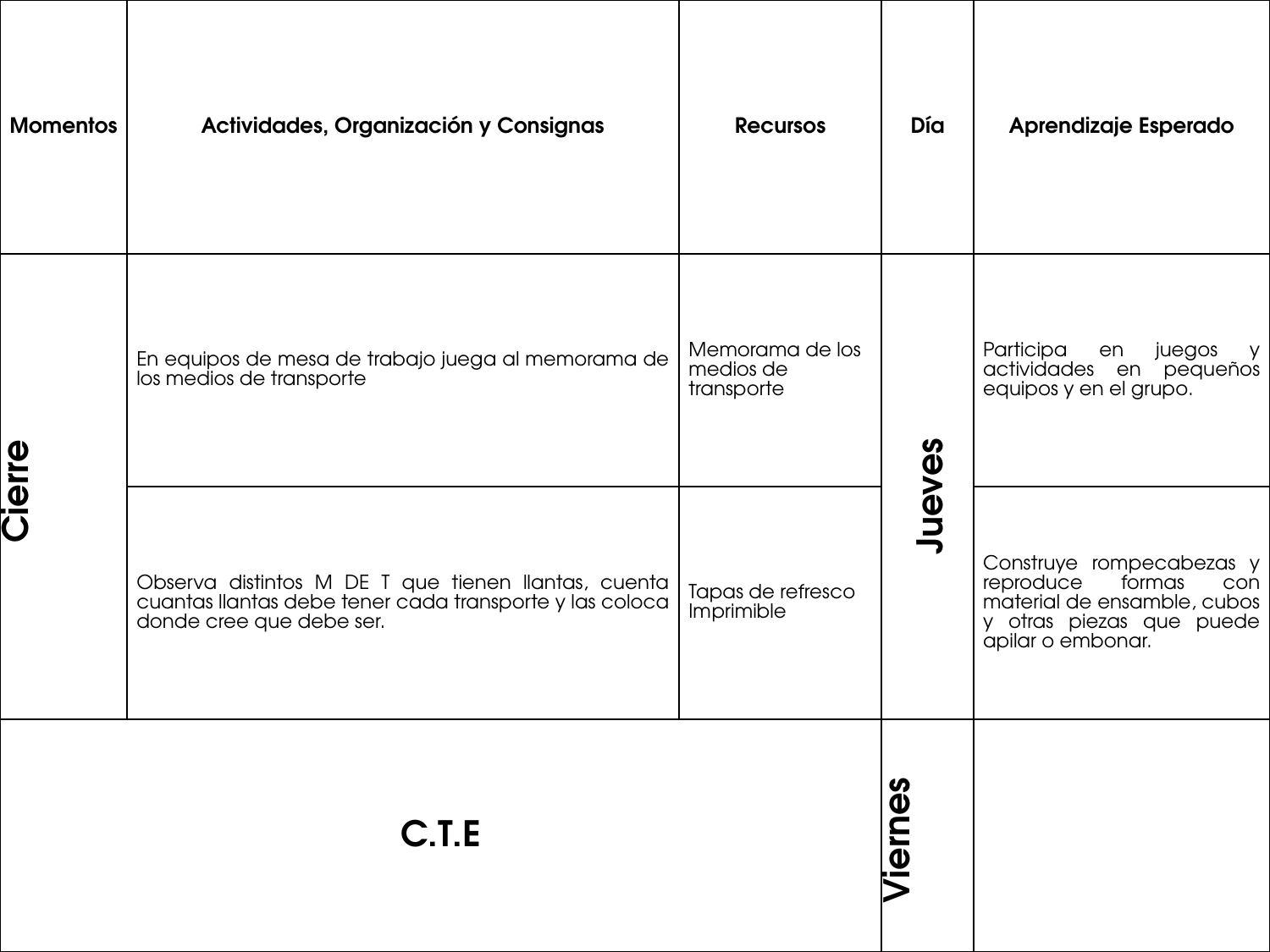

| Momentos | Actividades, Organización y Consignas | Recursos | Día | Aprendizaje Esperado |
| --- | --- | --- | --- | --- |
| Cierre | En equipos de mesa de trabajo juega al memorama de los medios de transporte | Memorama de los medios de transporte | Jueves | Participa en juegos y actividades en pequeños equipos y en el grupo. |
|  | Observa distintos M DE T que tienen llantas, cuenta cuantas llantas debe tener cada transporte y las coloca donde cree que debe ser. | Tapas de refresco Imprimible |  | Construye rompecabezas y reproduce formas con material de ensamble, cubos y otras piezas que puede apilar o embonar. |
| C.T.E |  |  | Viernes |  |